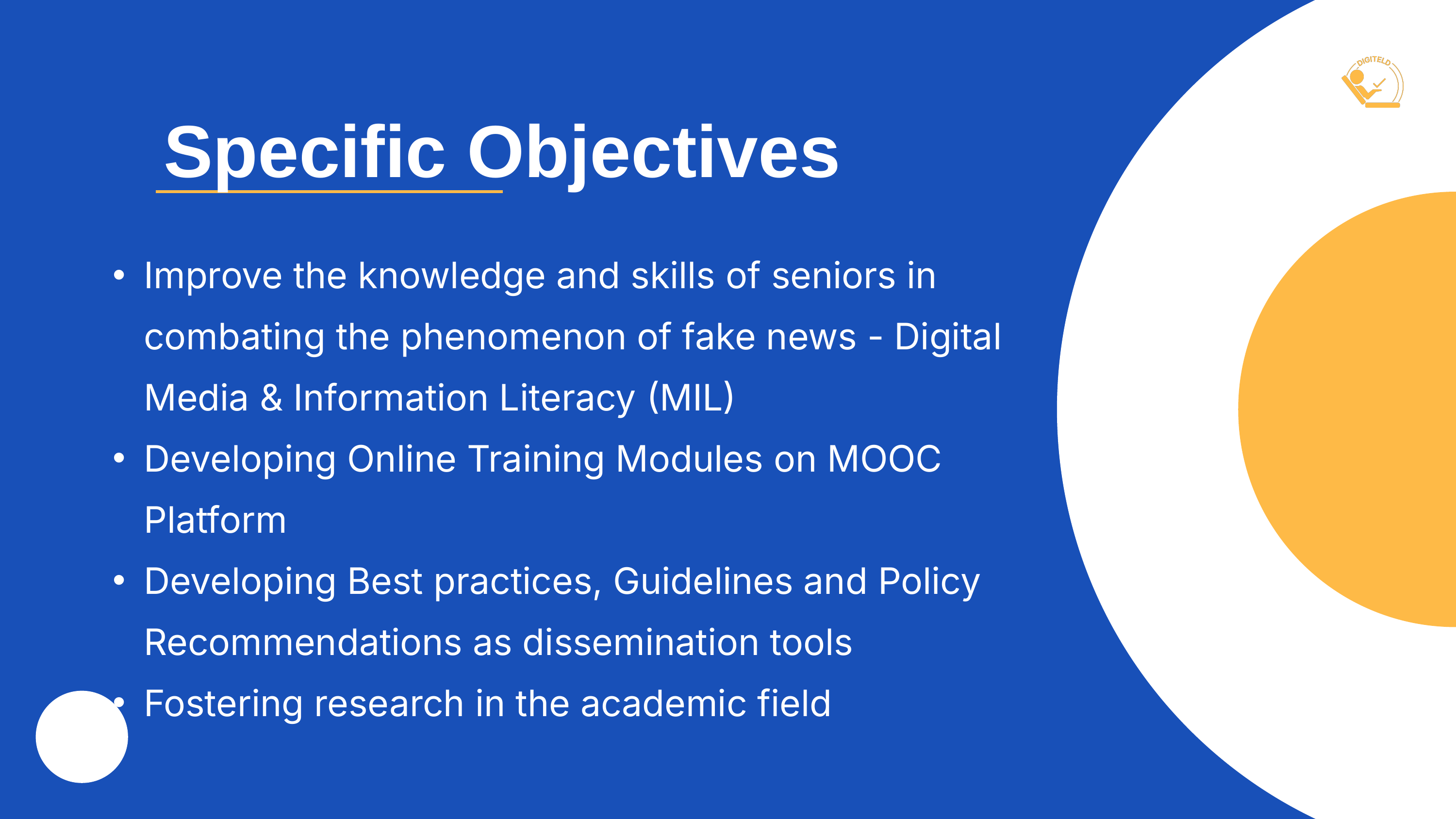

Specific Objectives

Improve the knowledge and skills of seniors in combating the phenomenon of fake news - Digital Media & Information Literacy (MIL)
Developing Online Training Modules on MOOC Platform
Developing Best practices, Guidelines and Policy Recommendations as dissemination tools
Fostering research in the academic field